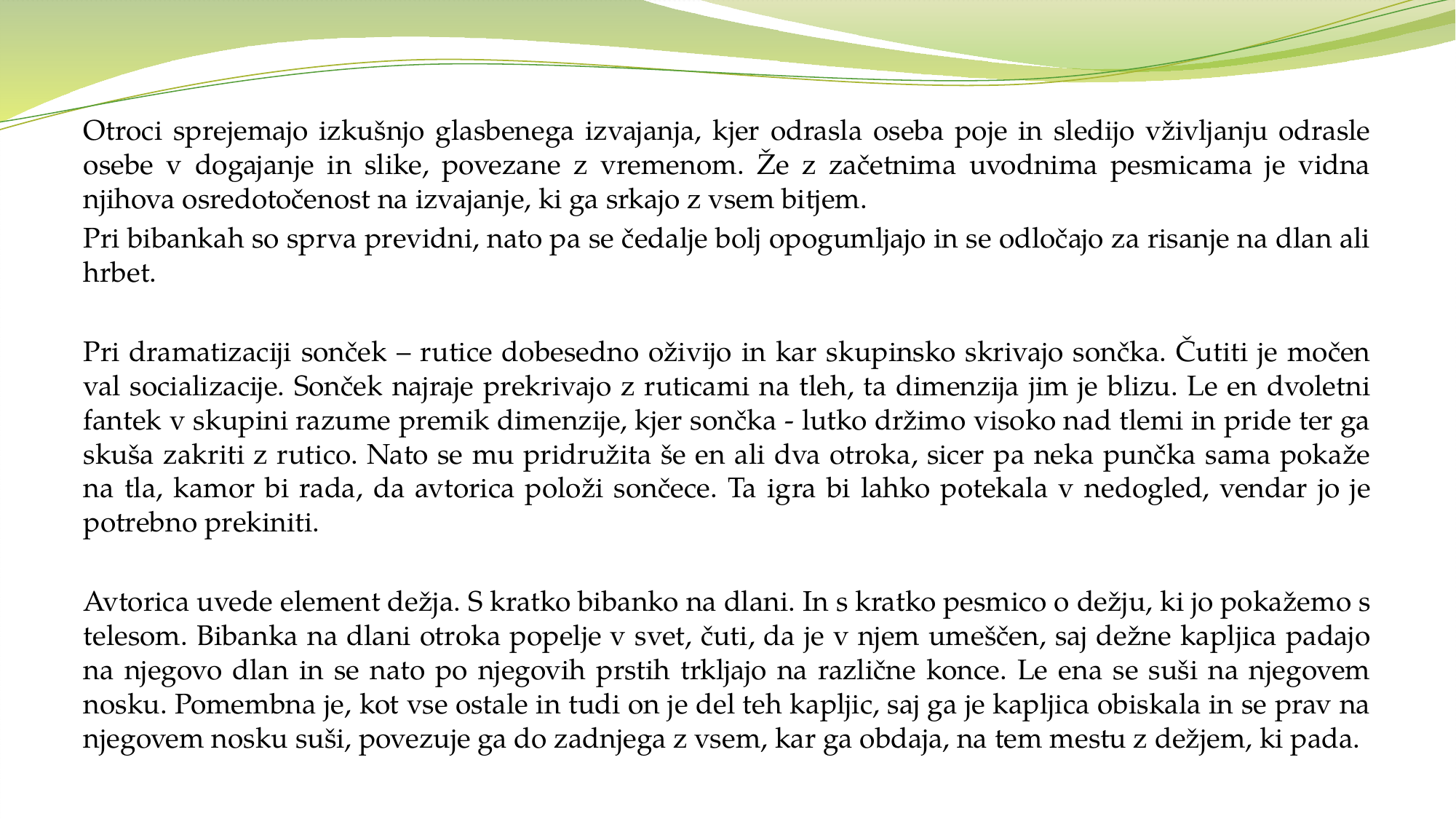

Otroci sprejemajo izkušnjo glasbenega izvajanja, kjer odrasla oseba poje in sledijo vživljanju odrasle osebe v dogajanje in slike, povezane z vremenom. Že z začetnima uvodnima pesmicama je vidna njihova osredotočenost na izvajanje, ki ga srkajo z vsem bitjem.
Pri bibankah so sprva previdni, nato pa se čedalje bolj opogumljajo in se odločajo za risanje na dlan ali hrbet.

Pri dramatizaciji sonček – rutice dobesedno oživijo in kar skupinsko skrivajo sončka. Čutiti je močen val socializacije. Sonček najraje prekrivajo z ruticami na tleh, ta dimenzija jim je blizu. Le en dvoletni fantek v skupini razume premik dimenzije, kjer sončka - lutko držimo visoko nad tlemi in pride ter ga skuša zakriti z rutico. Nato se mu pridružita še en ali dva otroka, sicer pa neka punčka sama pokaže na tla, kamor bi rada, da avtorica položi sončece. Ta igra bi lahko potekala v nedogled, vendar jo je potrebno prekiniti.

Avtorica uvede element dežja. S kratko bibanko na dlani. In s kratko pesmico o dežju, ki jo pokažemo s telesom. Bibanka na dlani otroka popelje v svet, čuti, da je v njem umeščen, saj dežne kapljica padajo na njegovo dlan in se nato po njegovih prstih trkljajo na različne konce. Le ena se suši na njegovem nosku. Pomembna je, kot vse ostale in tudi on je del teh kapljic, saj ga je kapljica obiskala in se prav na njegovem nosku suši, povezuje ga do zadnjega z vsem, kar ga obdaja, na tem mestu z dežjem, ki pada.